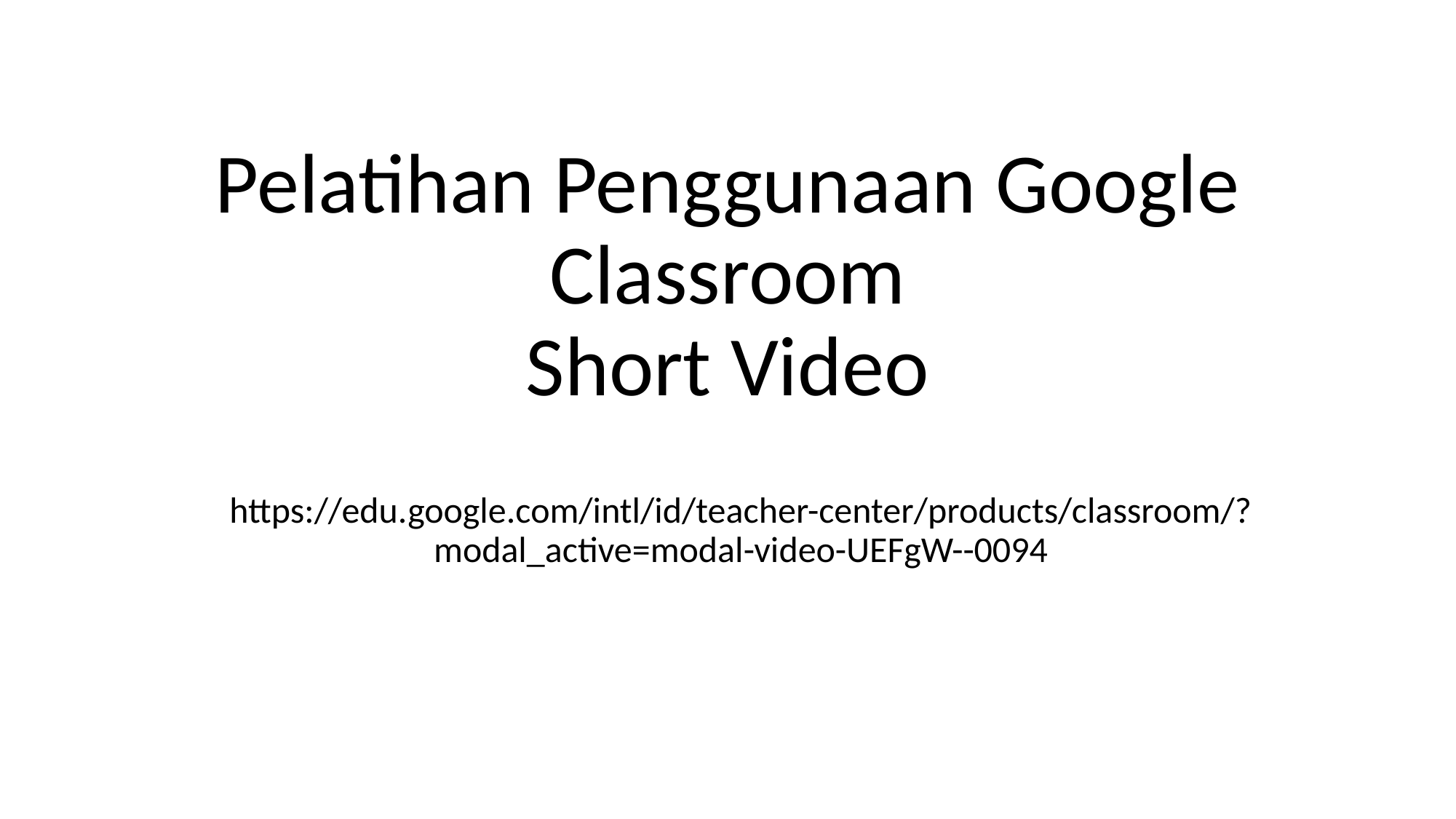

# Pelatihan Penggunaan Google Classroom Short Video
https://edu.google.com/intl/id/teacher-center/products/classroom/?modal_active=modal-video-UEFgW--0094